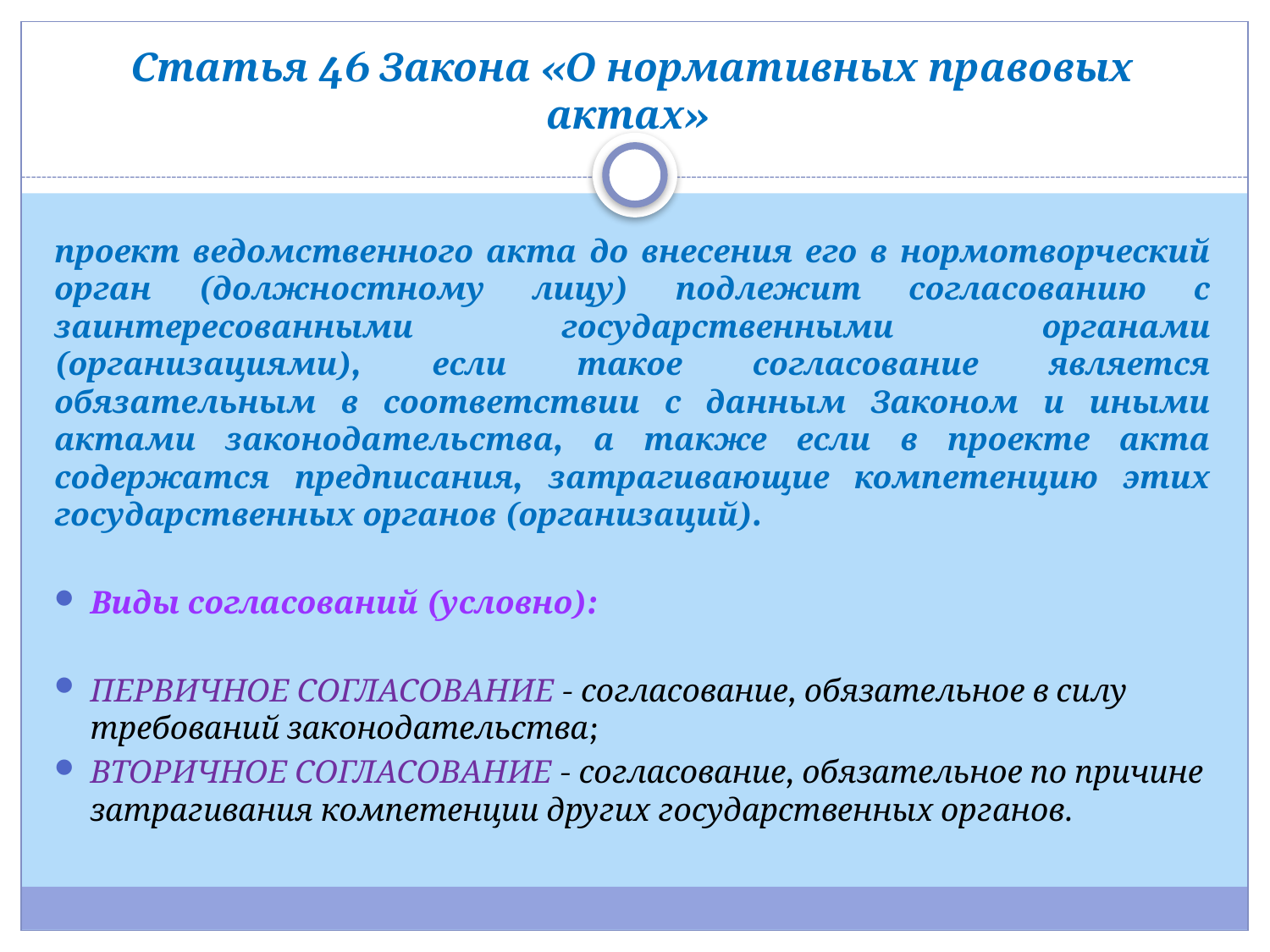

Статья 46 Закона «О нормативных правовых актах»

проект ведомственного акта до внесения его в нормотворческий орган (должностному лицу) подлежит согласованию с заинтересованными государственными органами (организациями), если такое согласование является обязательным в соответствии с данным Законом и иными актами законодательства, а также если в проекте акта содержатся предписания, затрагивающие компетенцию этих государственных органов (организаций).

Виды согласований (условно):

ПЕРВИЧНОЕ СОГЛАСОВАНИЕ - согласование, обязательное в силу требований законодательства;
ВТОРИЧНОЕ СОГЛАСОВАНИЕ - согласование, обязательное по причине затрагивания компетенции других государственных органов.